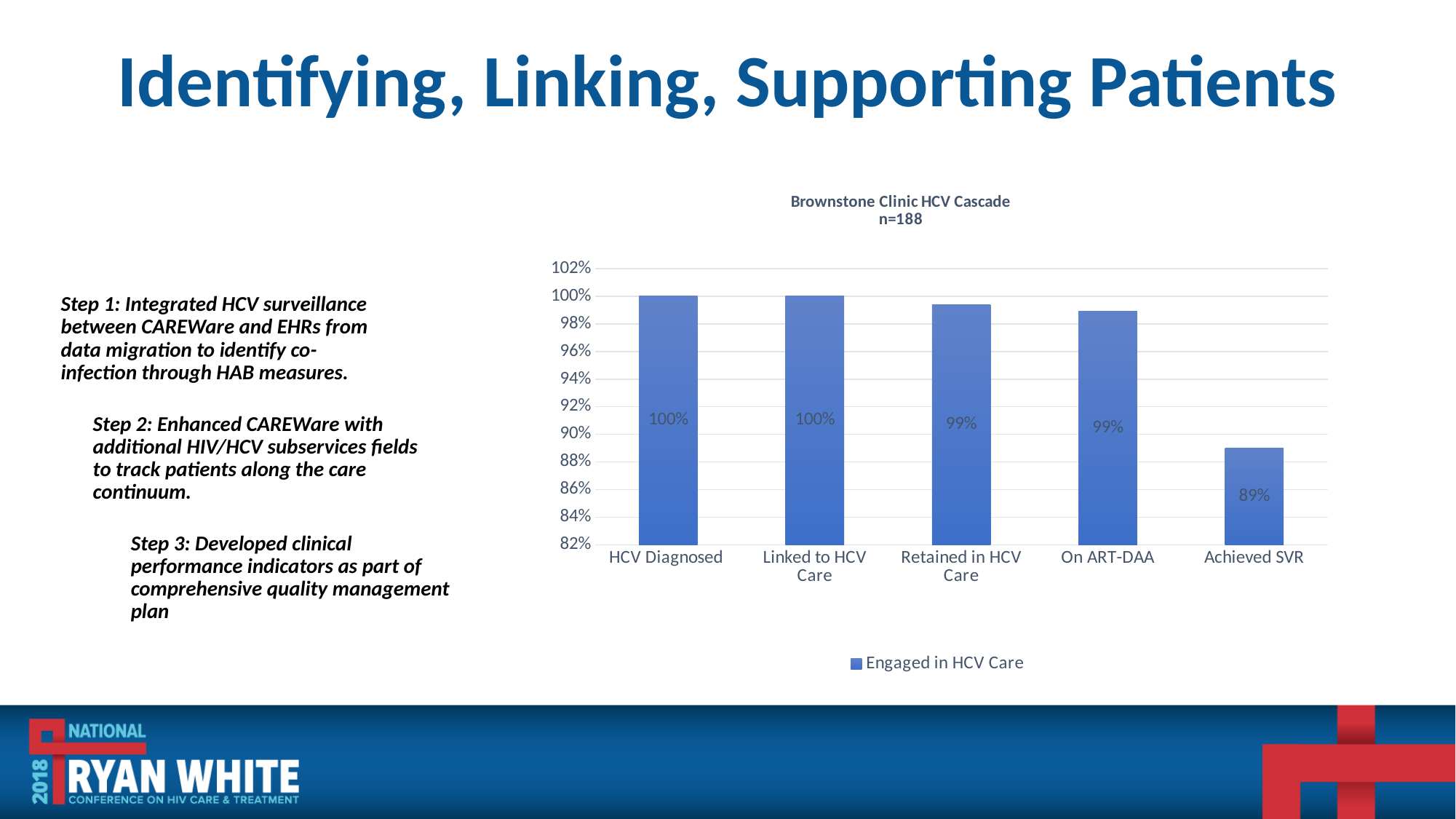

# Identifying, Linking, Supporting Patients

### Chart: Brownstone Clinic HCV Cascade
n=188

| Category | Engaged in HCV Care |
|---|---|
| HCV Diagnosed  | 1.0 |
| Linked to HCV Care | 1.0 |
| Retained in HCV Care | 0.994 |
| On ART-DAA | 0.9893 |
| Achieved SVR | 0.89 |
Step 1: Integrated HCV surveillance between CAREWare and EHRs from data migration to identify co-infection through HAB measures.
Step 2: Enhanced CAREWare with additional HIV/HCV subservices fields to track patients along the care continuum.
Step 3: Developed clinical performance indicators as part of comprehensive quality management plan